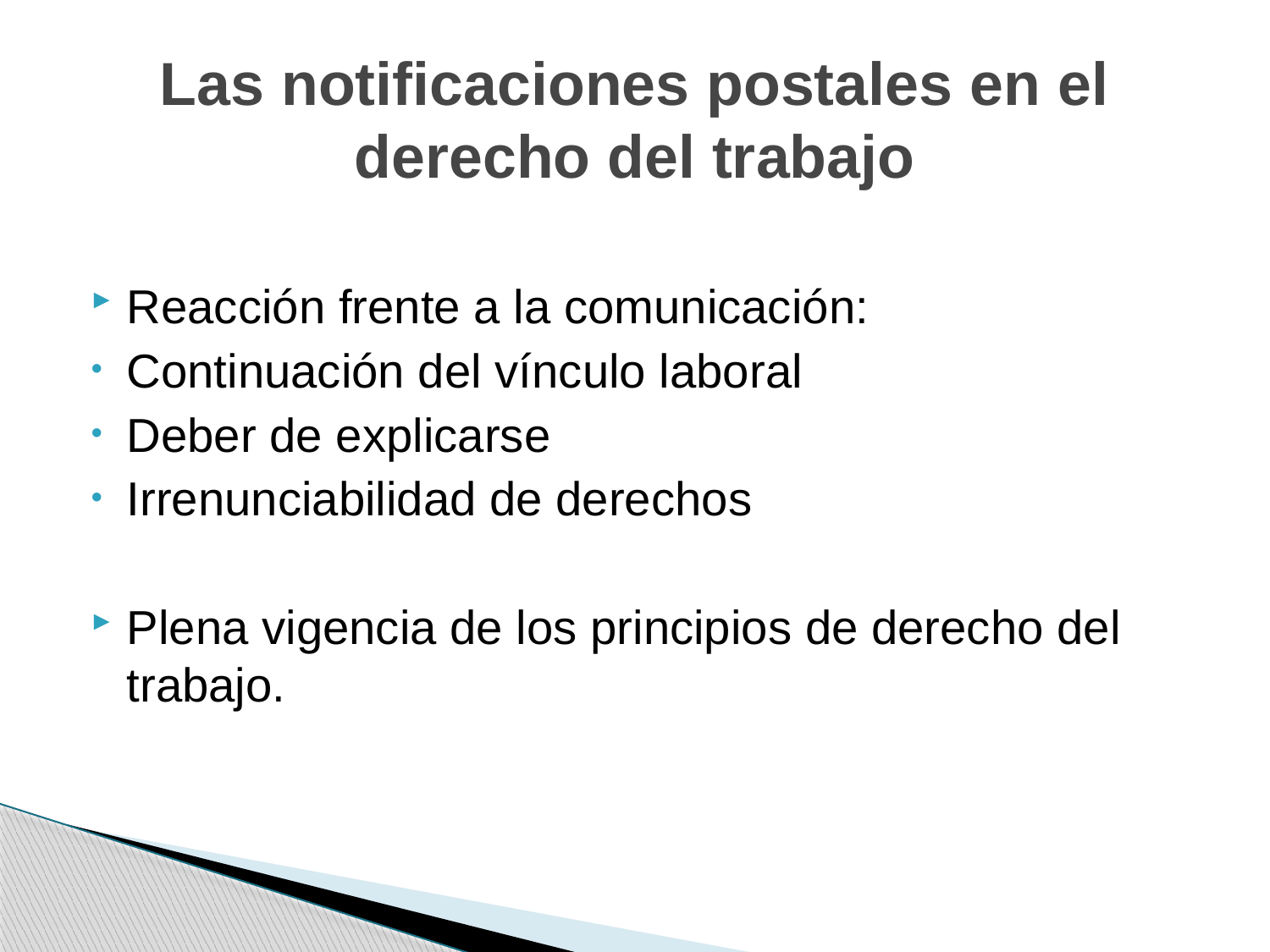

# Las notificaciones postales en el derecho del trabajo

Reacción frente a la comunicación:
Continuación del vínculo laboral
Deber de explicarse
Irrenunciabilidad de derechos

Plena vigencia de los principios de derecho del trabajo.